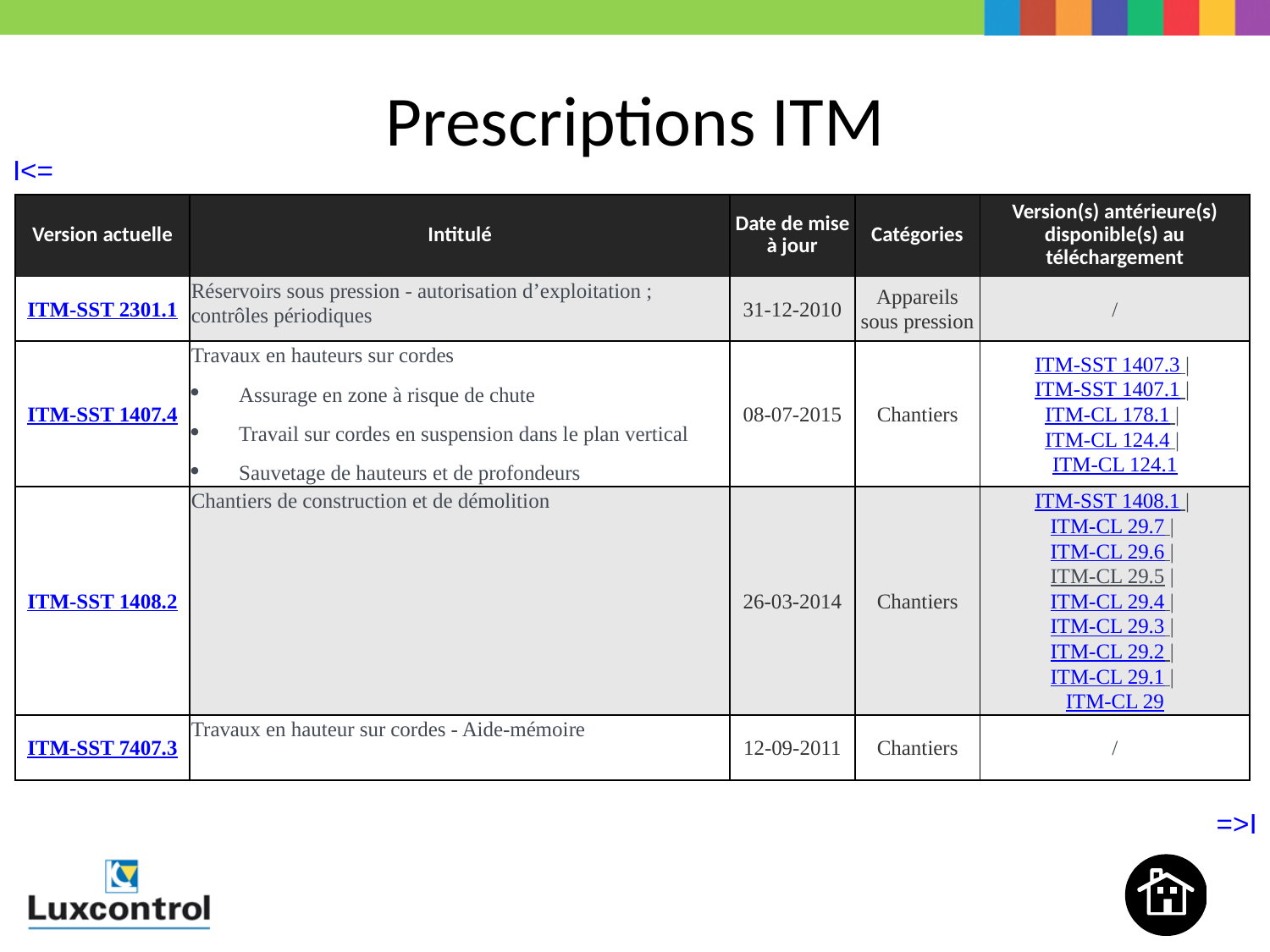

# Prescriptions ITM
| I<= |  |  |  |  |  |
| --- | --- | --- | --- | --- | --- |
| Version actuelle | Intitulé | Date de mise à jour | Catégories | Version(s) antérieure(s) disponible(s) au téléchargement |
| --- | --- | --- | --- | --- |
| ITM-SST 2301.1 | Réservoirs sous pression - autorisation d’exploitation ; contrôles périodiques | 31-12-2010 | Appareils sous pression | / |
| ITM-SST 1407.4 | Travaux en hauteurs sur cordes Assurage en zone à risque de chute Travail sur cordes en suspension dans le plan vertical Sauvetage de hauteurs et de profondeurs | 08-07-2015 | Chantiers | ITM-SST 1407.3 |  ITM-SST 1407.1 |  ITM-CL 178.1 |  ITM-CL 124.4 |  ITM-CL 124.1 |
| ITM-SST 1408.2 | Chantiers de construction et de démolition | 26-03-2014 | Chantiers | ITM-SST 1408.1 |  ITM-CL 29.7 |  ITM-CL 29.6 |  ITM-CL 29.5 |  ITM-CL 29.4 |  ITM-CL 29.3 |  ITM-CL 29.2 |  ITM-CL 29.1 |  ITM-CL 29 |
| ITM-SST 7407.3 | Travaux en hauteur sur cordes - Aide-mémoire | 12-09-2011 | Chantiers | / |
|  |  |  |  |  | =>I |
| --- | --- | --- | --- | --- | --- |